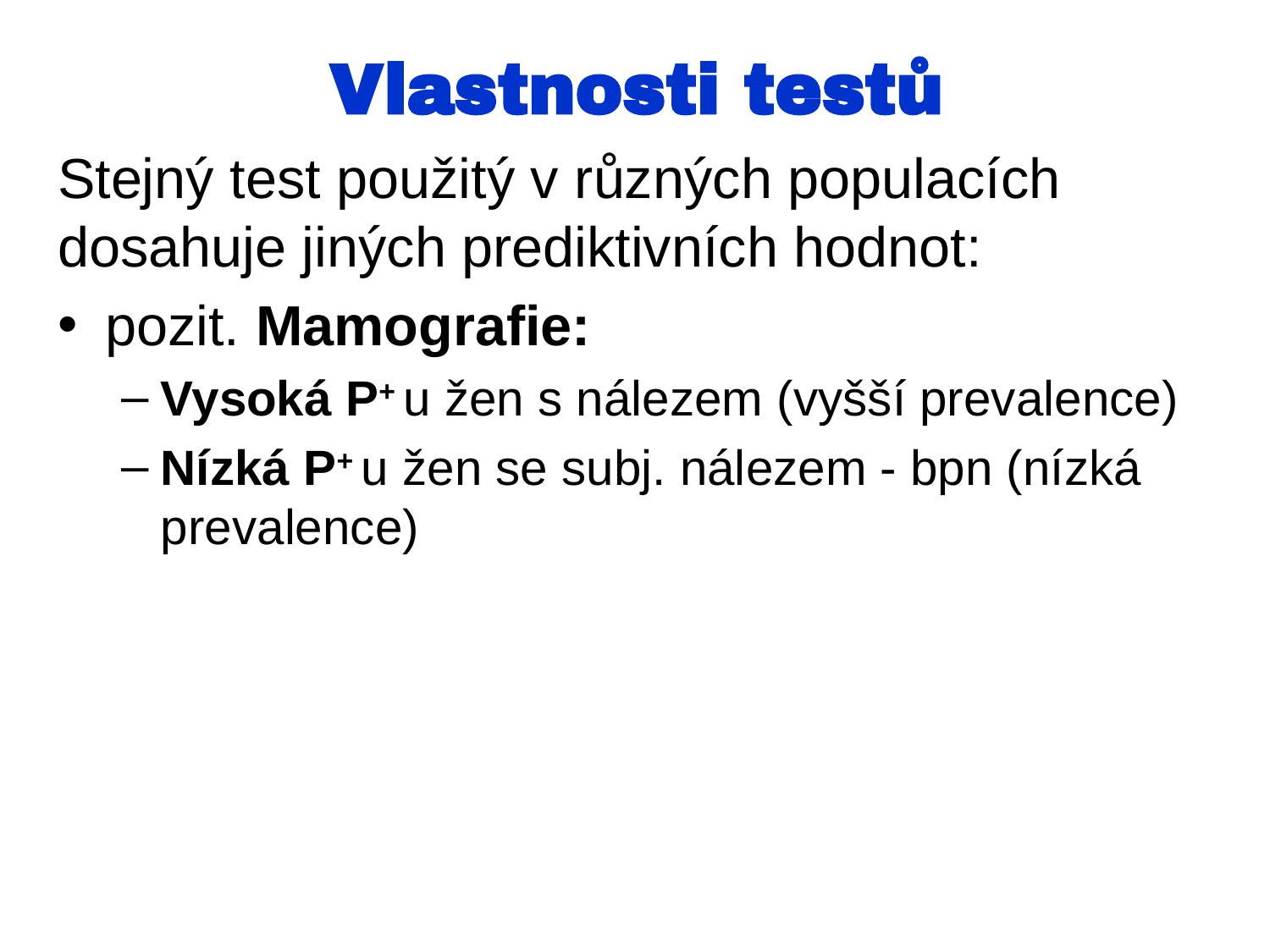

# Vlastnosti testů
Stejný test použitý v různých populacích dosahuje jiných prediktivních hodnot:
pozit. Mamografie:
Vysoká P+ u žen s nálezem (vyšší prevalence)
Nízká P+ u žen se subj. nálezem - bpn (nízká prevalence)